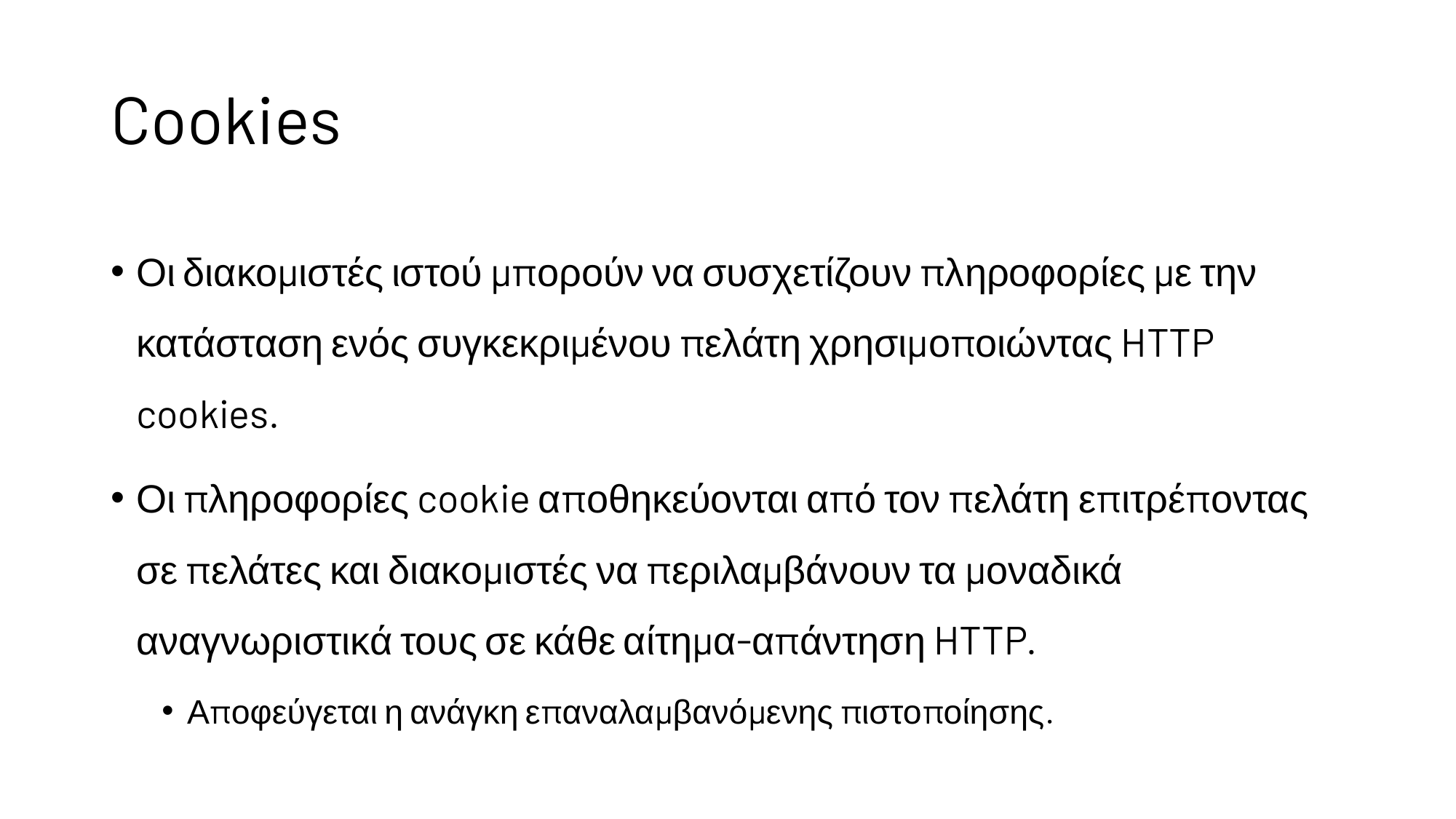

# Cookies
Οι διακομιστές ιστού μπορούν να συσχετίζουν πληροφορίες με την κατάσταση ενός συγκεκριμένου πελάτη χρησιμοποιώντας HTTP cookies.
Οι πληροφορίες cookie αποθηκεύονται από τον πελάτη επιτρέποντας σε πελάτες και διακομιστές να περιλαμβάνουν τα μοναδικά αναγνωριστικά τους σε κάθε αίτημα-απάντηση HTTP.
Αποφεύγεται η ανάγκη επαναλαμβανόμενης πιστοποίησης.